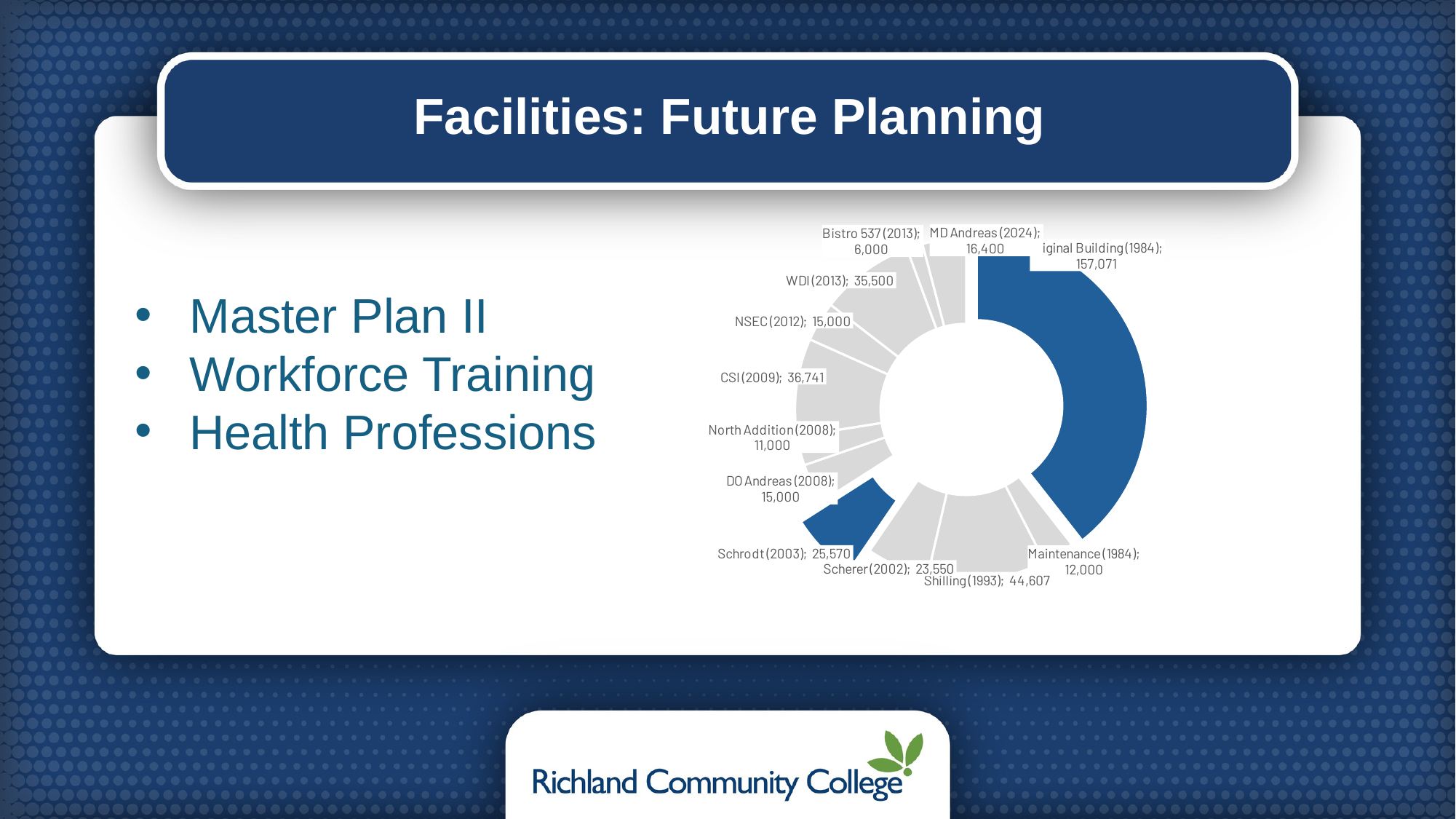

Facilities: Future Planning

### Chart

| Category |  Size (Sqft)  |
|---|---|
| Original Building (1984) | 157071.0 |
| Maintenance (1984) | 12000.0 |
| Shilling (1993) | 44607.0 |
| Scherer (2002) | 23550.0 |
| Schrodt (2003) | 25570.0 |
| DO Andreas (2008) | 15000.0 |
| North Addition (2008) | 11000.0 |
| CSI (2009) | 36741.0 |
| NSEC (2012) | 15000.0 |
| WDI (2013) | 35500.0 |
| Bistro 537 (2013) | 6000.0 |
| MD Andreas (2024) | 16400.0 |
Master Plan II
Workforce Training
Health Professions